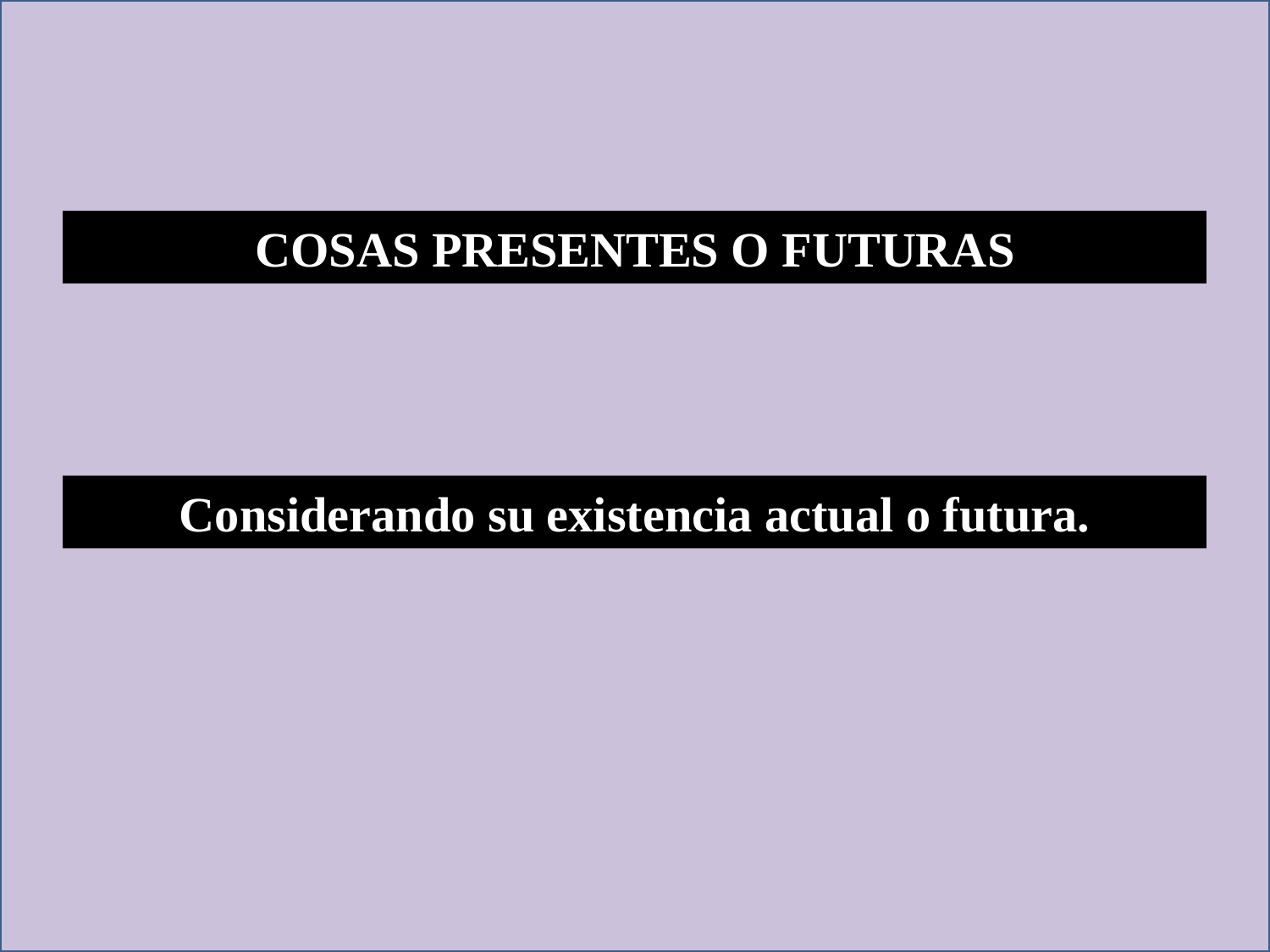

COSAS PRESENTES O FUTURAS
Considerando su existencia actual o futura.